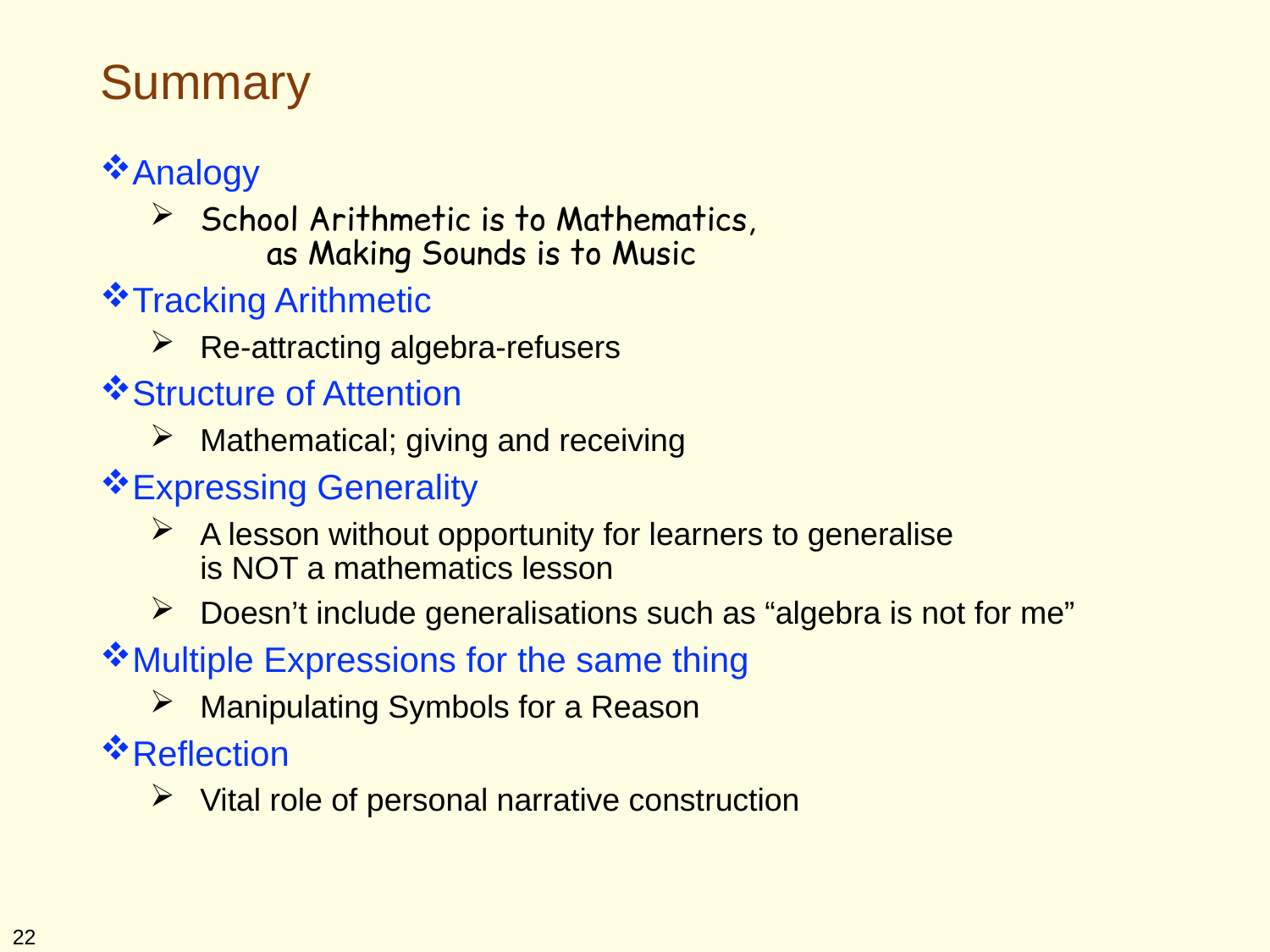

# Summary
Analogy
School Arithmetic is to Mathematics,
       as Making Sounds is to Music
Tracking Arithmetic
Re-attracting algebra-refusers
Structure of Attention
Mathematical; giving and receiving
Expressing Generality
A lesson without opportunity for learners to generalise
is NOT a mathematics lesson
Doesn’t include generalisations such as “algebra is not for me”
Multiple Expressions for the same thing
Manipulating Symbols for a Reason
Reflection
Vital role of personal narrative construction